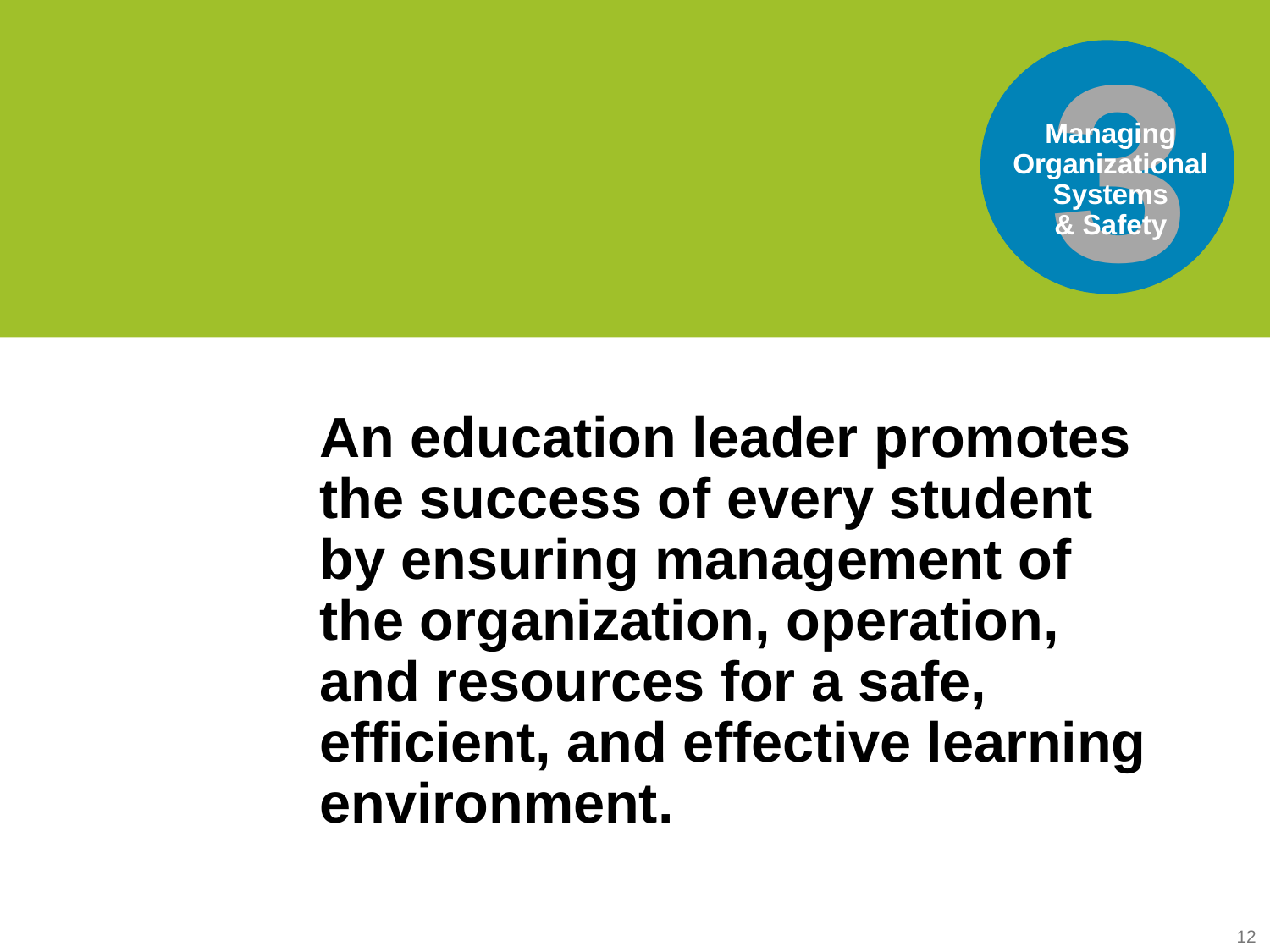

3

Managing
Organizational
Systems
& Safety
An education leader promotes the success of every student by ensuring management of the organization, operation, and resources for a safe, efficient, and effective learning environment.
is the
world’s